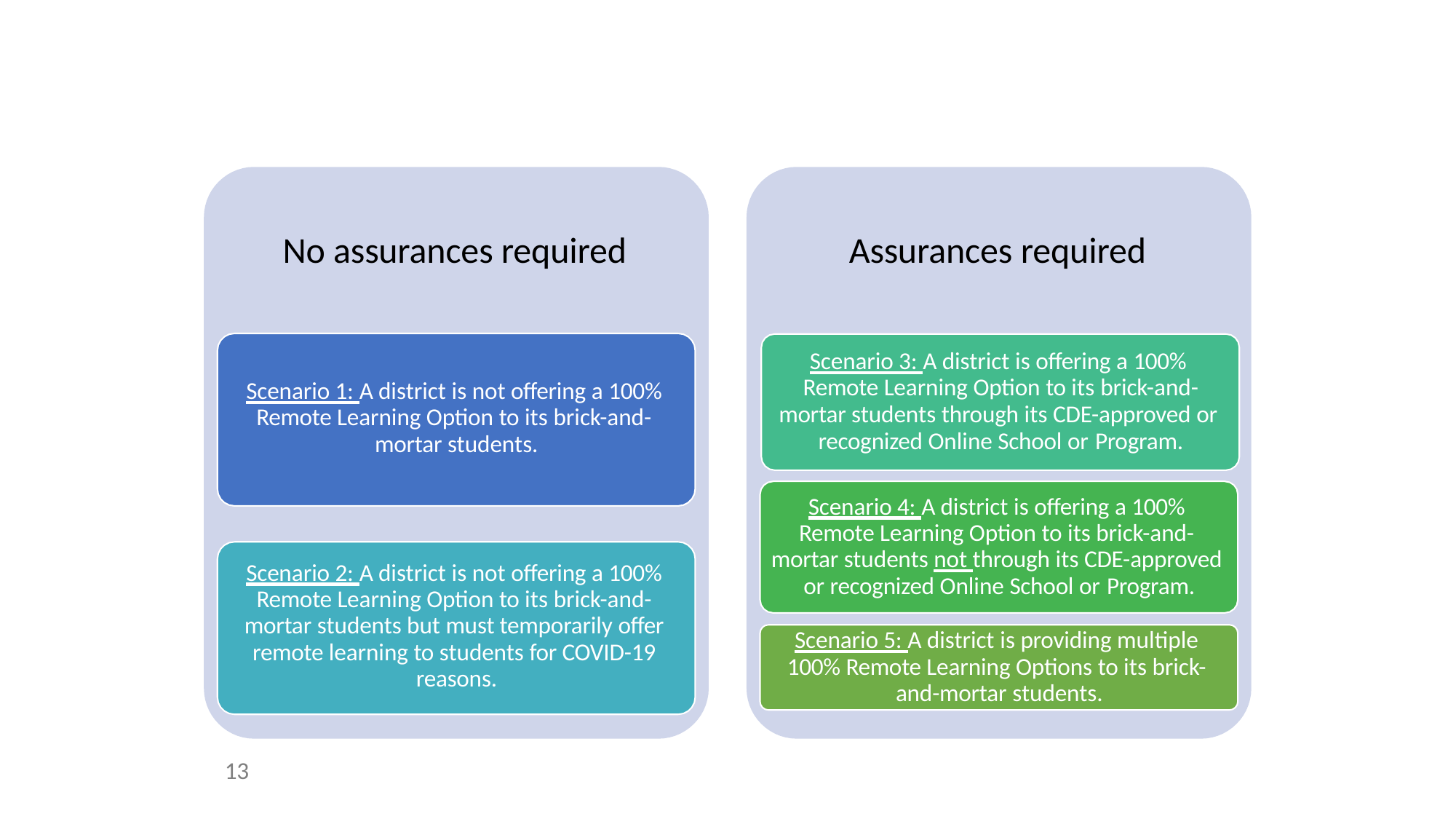

# Assurances—When are assurances required?

No assurances required
Assurances required

Scenario 3: A district is offering a 100%  Remote Learning Option to its brick-and-
mortar students through its CDE-approved or  recognized Online School or Program.

Scenario 4: A district is offering a 100%  Remote Learning Option to its brick-and-  mortar students not through its CDE-approved  or recognized Online School or Program.

Scenario 5: A district is providing multiple  100% Remote Learning Options to its brick-  and-mortar students.
Scenario 1: A district is not offering a 100%  Remote Learning Option to its brick-and-  mortar students.

Scenario 2: A district is not offering a 100%  Remote Learning Option to its brick-and-  mortar students but must temporarily offer  remote learning to students for COVID-19  reasons.

13